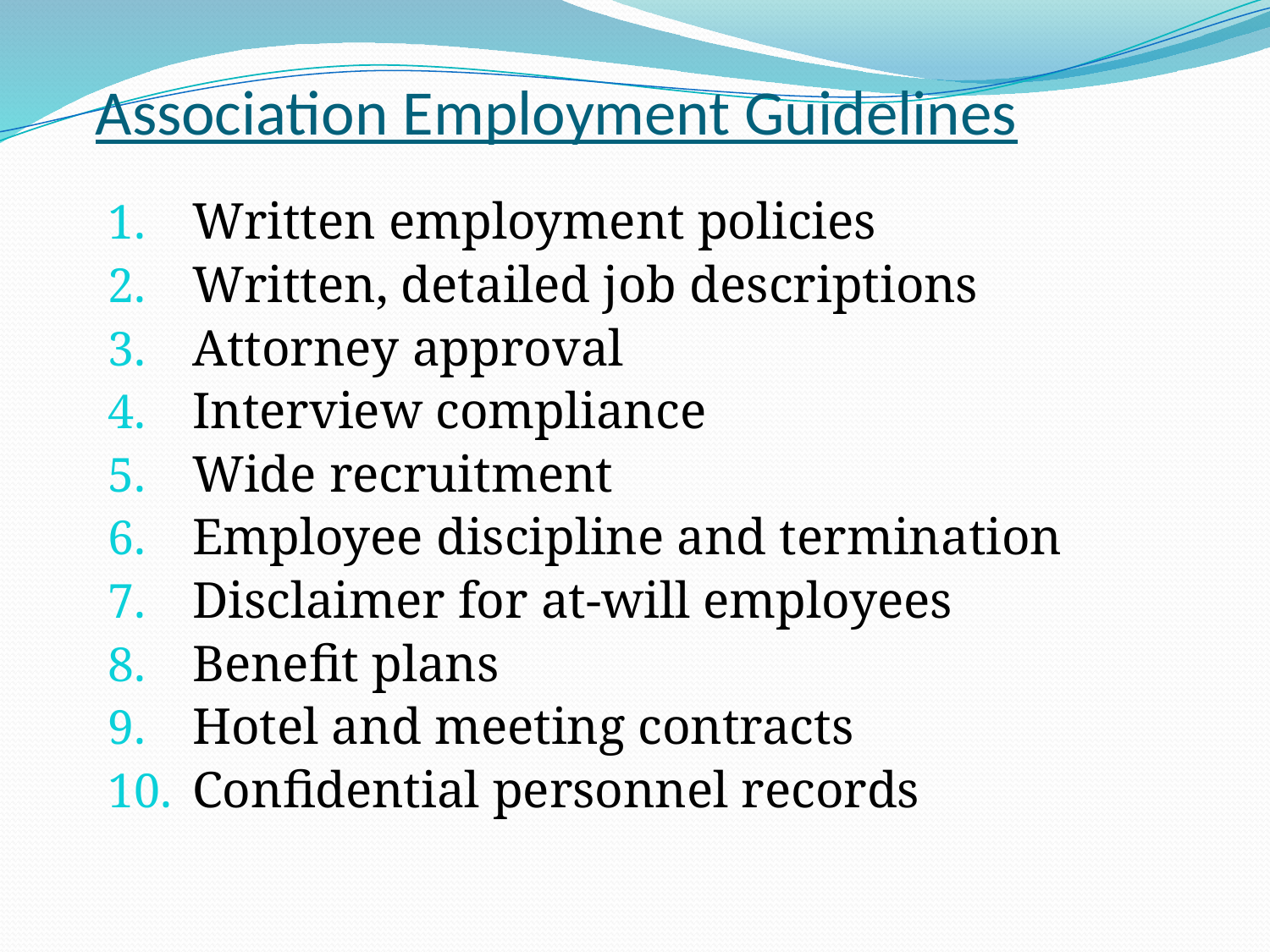

# Association Employment Guidelines
Written employment policies
Written, detailed job descriptions
Attorney approval
Interview compliance
Wide recruitment
Employee discipline and termination
Disclaimer for at-will employees
Benefit plans
Hotel and meeting contracts
Confidential personnel records